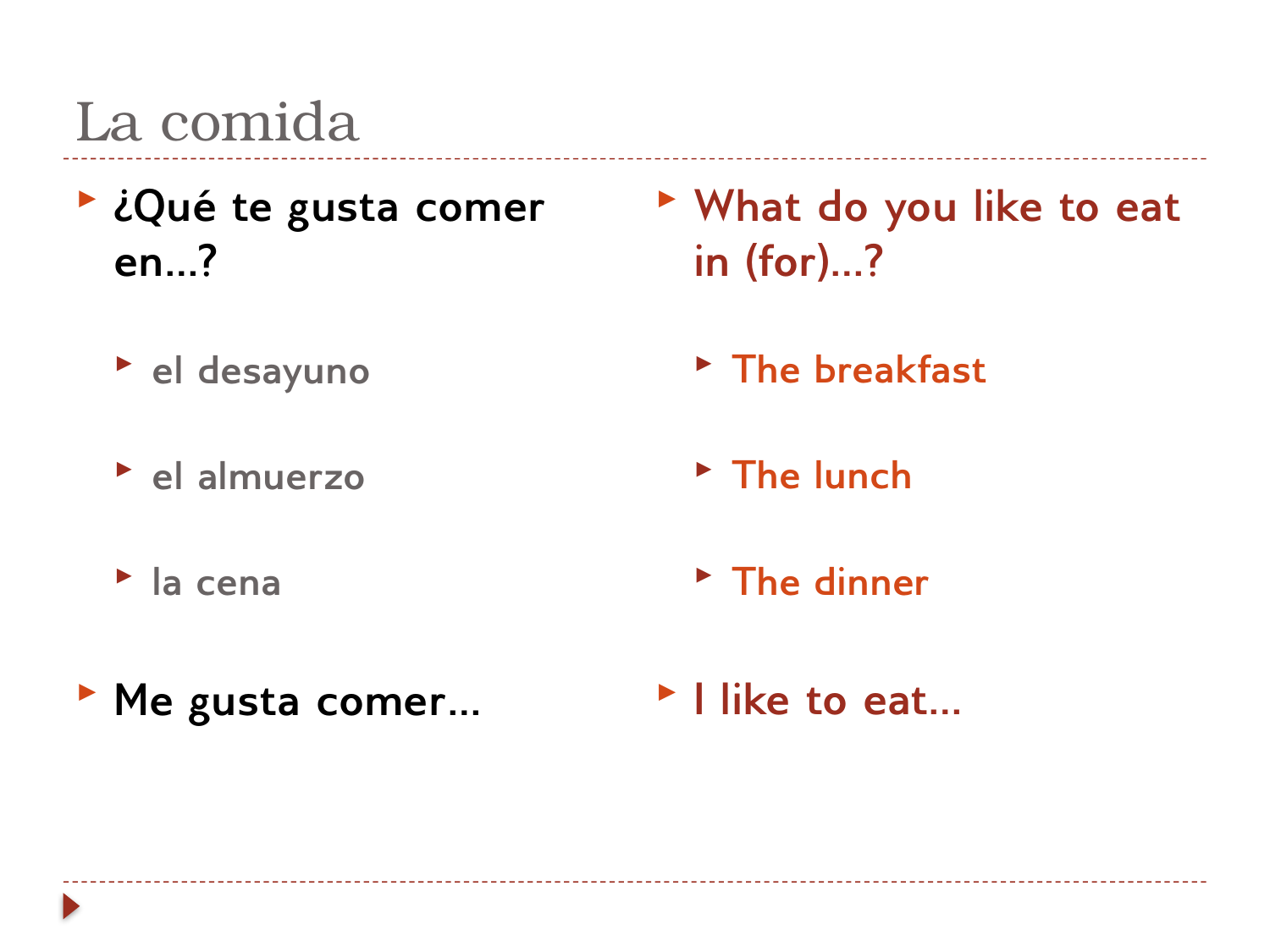

# La comida
What do you like to eat in (for)…?
The breakfast
The lunch
The dinner
I like to eat…
¿Qué te gusta comer en…?
el desayuno
el almuerzo
la cena
Me gusta comer…